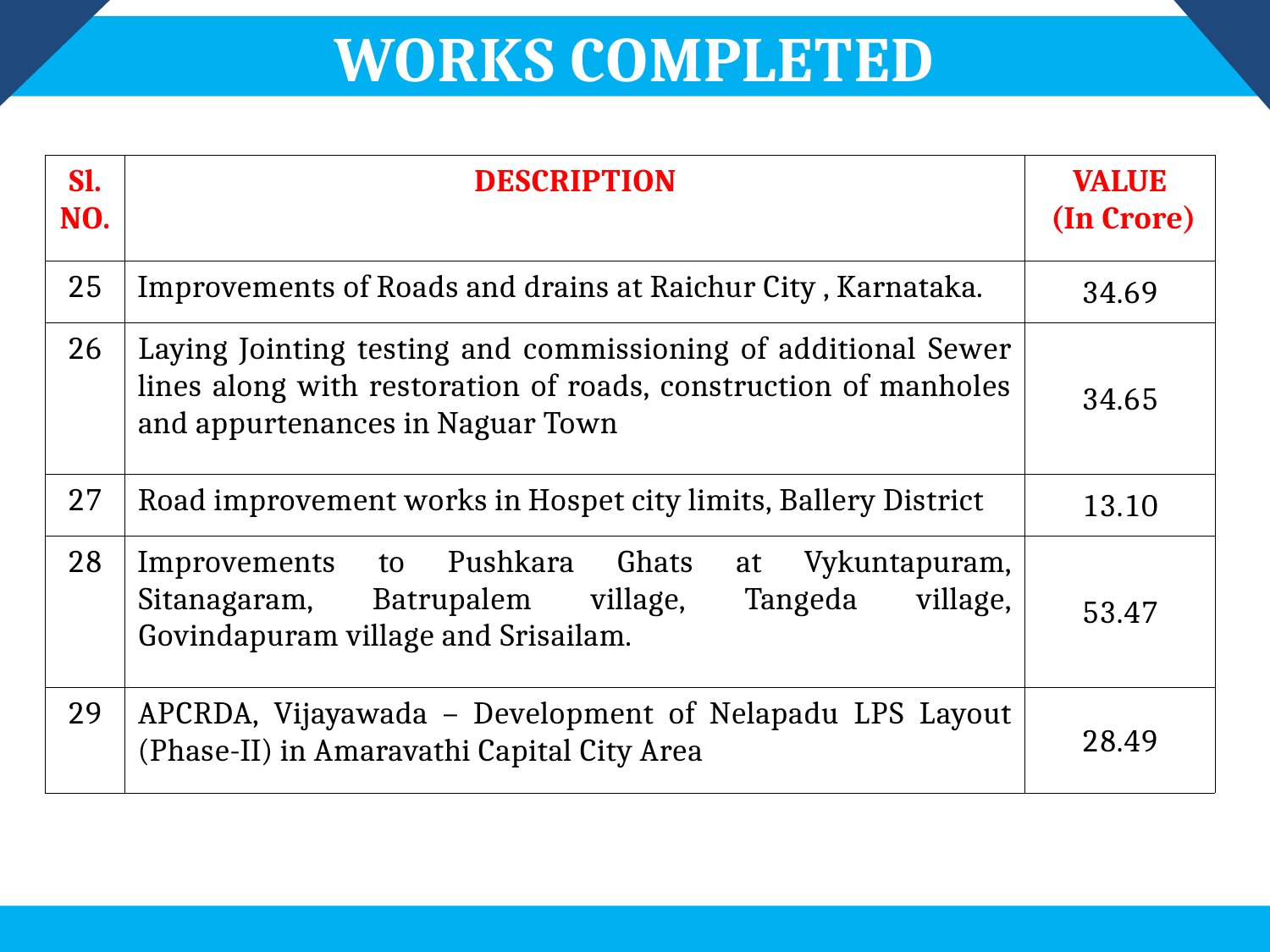

WORKS COMPLETED
| Sl. NO. | DESCRIPTION | VALUE (In Crore) |
| --- | --- | --- |
| 25 | Improvements of Roads and drains at Raichur City , Karnataka. | 34.69 |
| 26 | Laying Jointing testing and commissioning of additional Sewer lines along with restoration of roads, construction of manholes and appurtenances in Naguar Town | 34.65 |
| 27 | Road improvement works in Hospet city limits, Ballery District | 13.10 |
| 28 | Improvements to Pushkara Ghats at Vykuntapuram, Sitanagaram, Batrupalem village, Tangeda village, Govindapuram village and Srisailam. | 53.47 |
| 29 | APCRDA, Vijayawada – Development of Nelapadu LPS Layout (Phase-II) in Amaravathi Capital City Area | 28.49 |